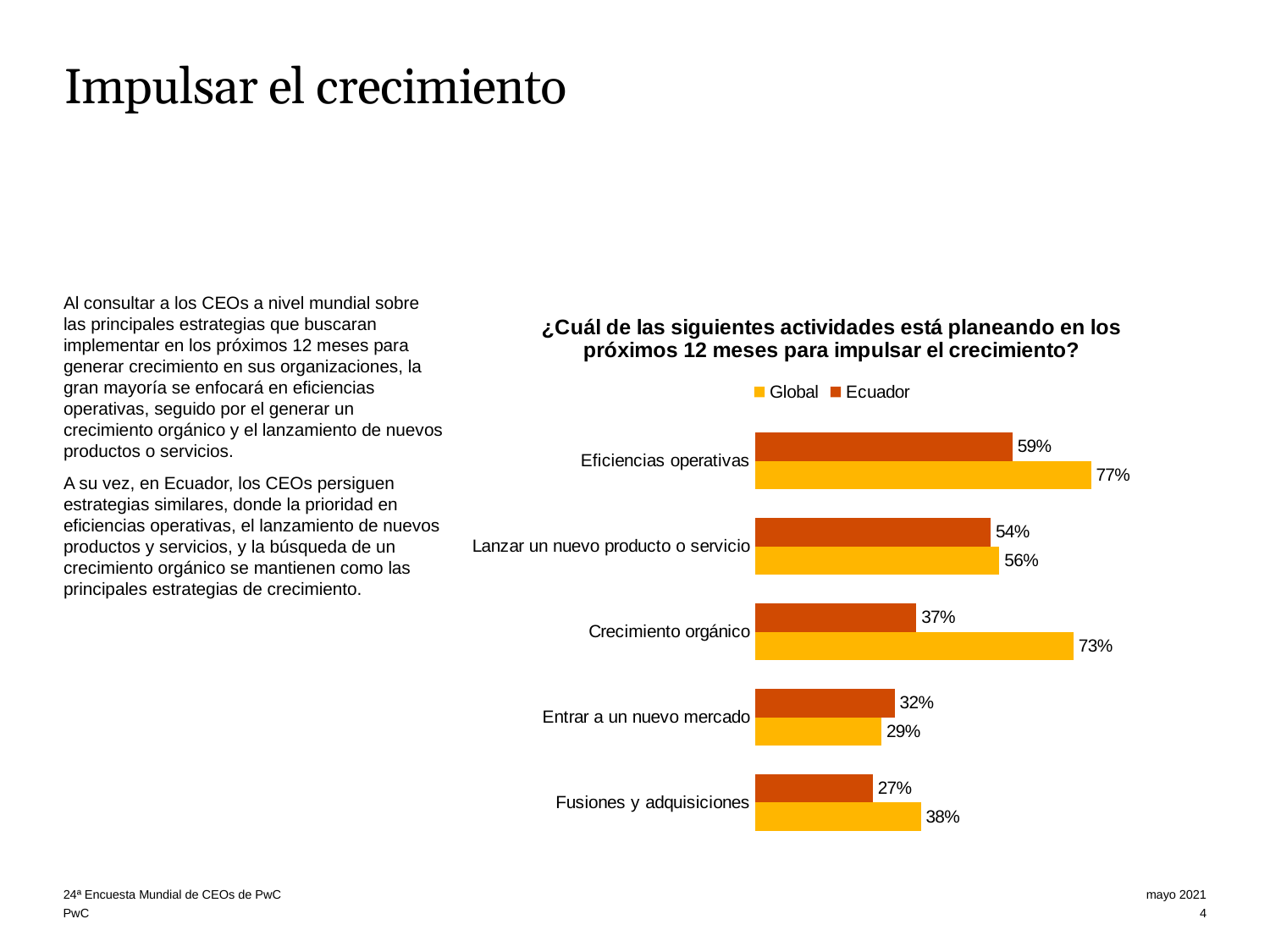

# Impulsar el crecimiento

### Chart: ¿Cuál de las siguientes actividades está planeando en los próximos 12 meses para impulsar el crecimiento?

| Category | Ecuador | Global |
|---|---|---|
| Eficiencias operativas | 0.59 | 0.77 |
| Lanzar un nuevo producto o servicio | 0.54 | 0.56 |
| Crecimiento orgánico | 0.37 | 0.73 |
| Entrar a un nuevo mercado | 0.32 | 0.29 |
| Fusiones y adquisiciones | 0.27 | 0.38 |
Al consultar a los CEOs a nivel mundial sobre las principales estrategias que buscaran implementar en los próximos 12 meses para generar crecimiento en sus organizaciones, la gran mayoría se enfocará en eficiencias operativas, seguido por el generar un crecimiento orgánico y el lanzamiento de nuevos productos o servicios.
A su vez, en Ecuador, los CEOs persiguen estrategias similares, donde la prioridad en eficiencias operativas, el lanzamiento de nuevos productos y servicios, y la búsqueda de un crecimiento orgánico se mantienen como las principales estrategias de crecimiento.
24ª Encuesta Mundial de CEOs de PwC
mayo 2021
4